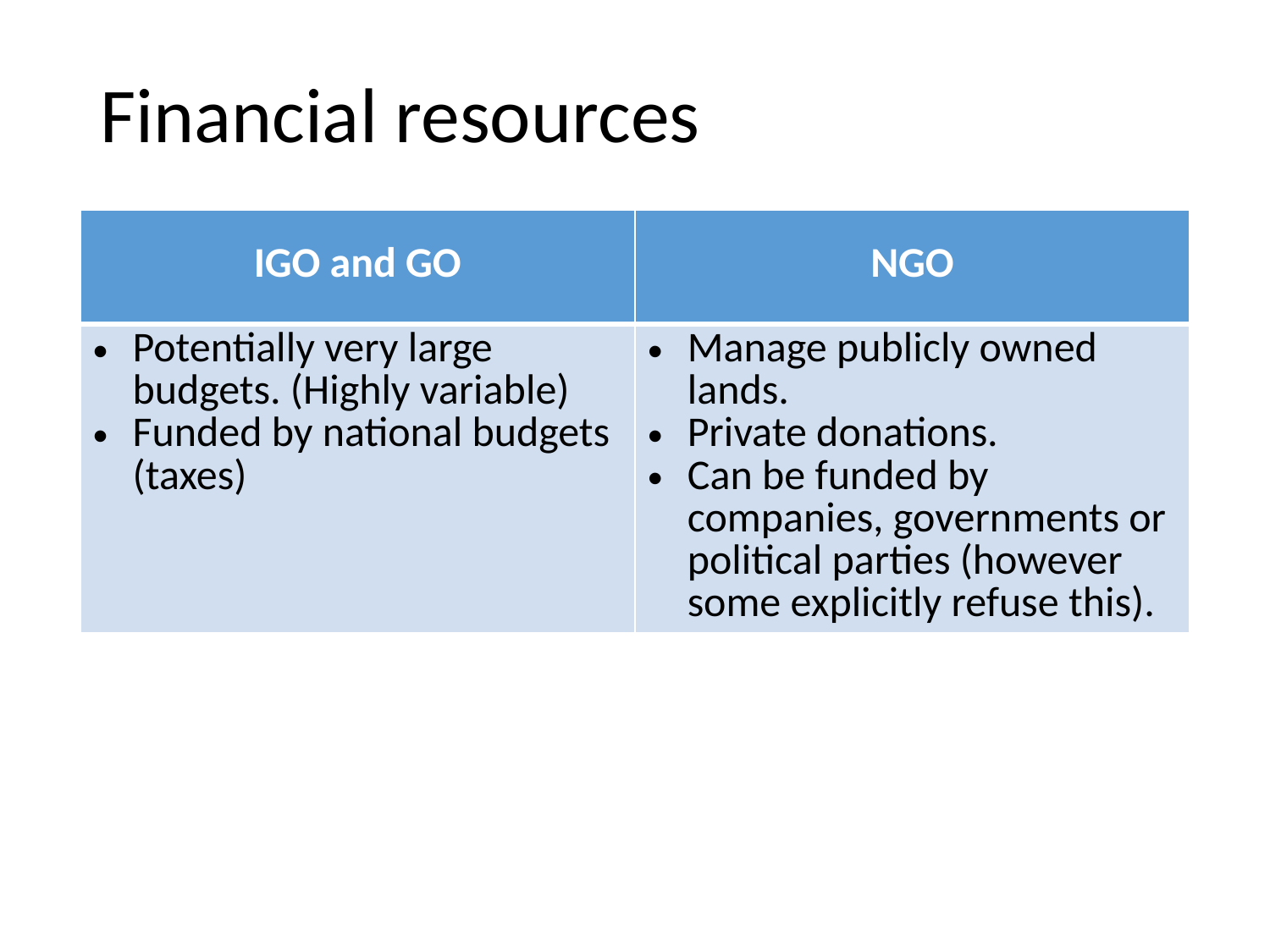

# Financial resources
| IGO and GO | NGO |
| --- | --- |
| Potentially very large budgets. (Highly variable) Funded by national budgets (taxes) | Manage publicly owned lands. Private donations. Can be funded by companies, governments or political parties (however some explicitly refuse this). |